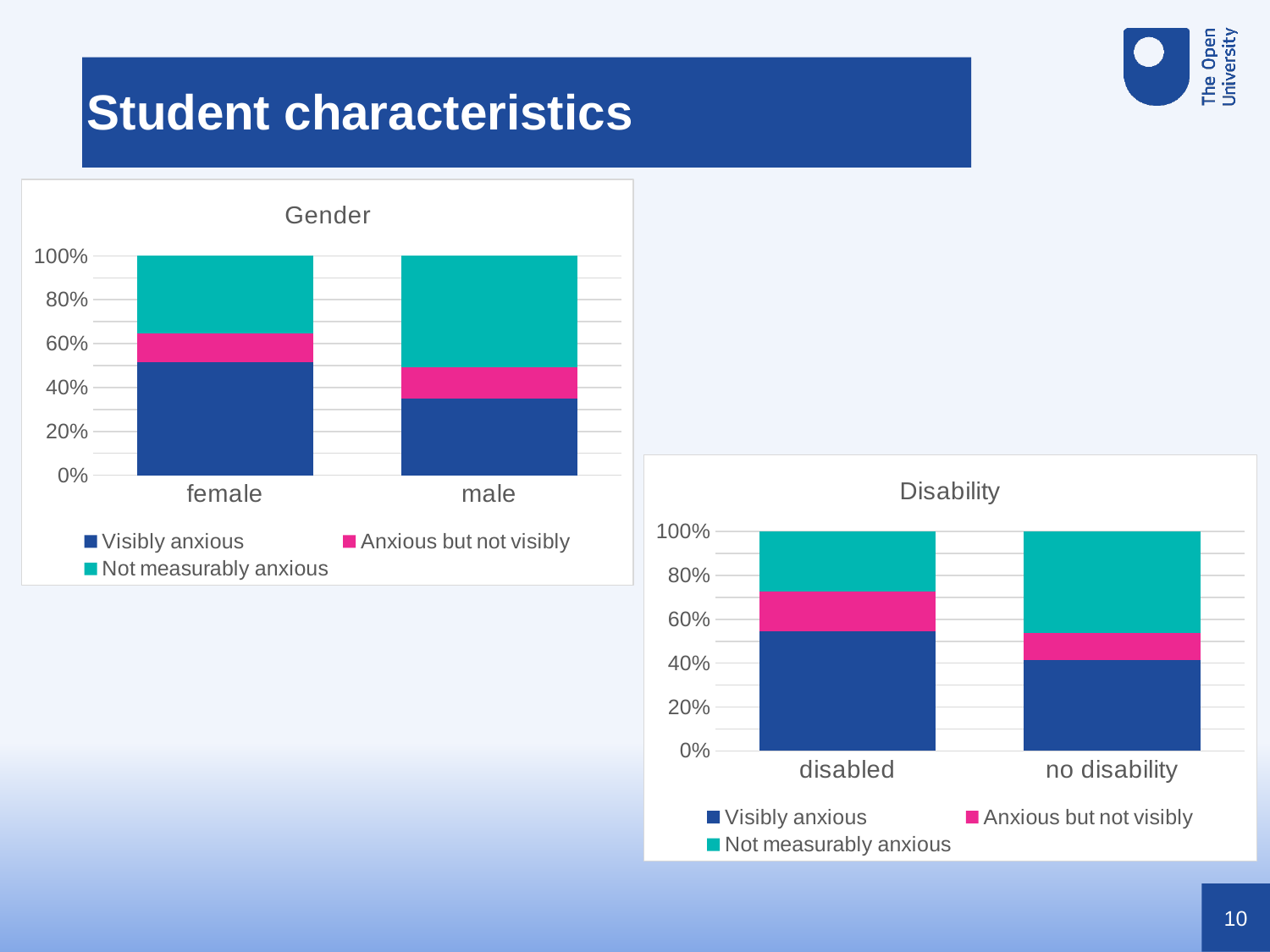

Student characteristics

### Chart: Gender

| Category | Visibly anxious | Anxious but not visibly | Not measurably anxious |
|---|---|---|---|
| female | 0.5146520146520146 | 0.13003663003663005 | 0.3553113553113553 |
| male | 0.3510848126232742 | 0.14201183431952663 | 0.5069033530571992 |

### Chart: Disability

| Category | Visibly anxious | Anxious but not visibly | Not measurably anxious |
|---|---|---|---|
| disabled | 0.546448087431694 | 0.18032786885245902 | 0.273224043715847 |
| no disability | 0.4126436781609195 | 0.12643678160919541 | 0.46091954022988507 |